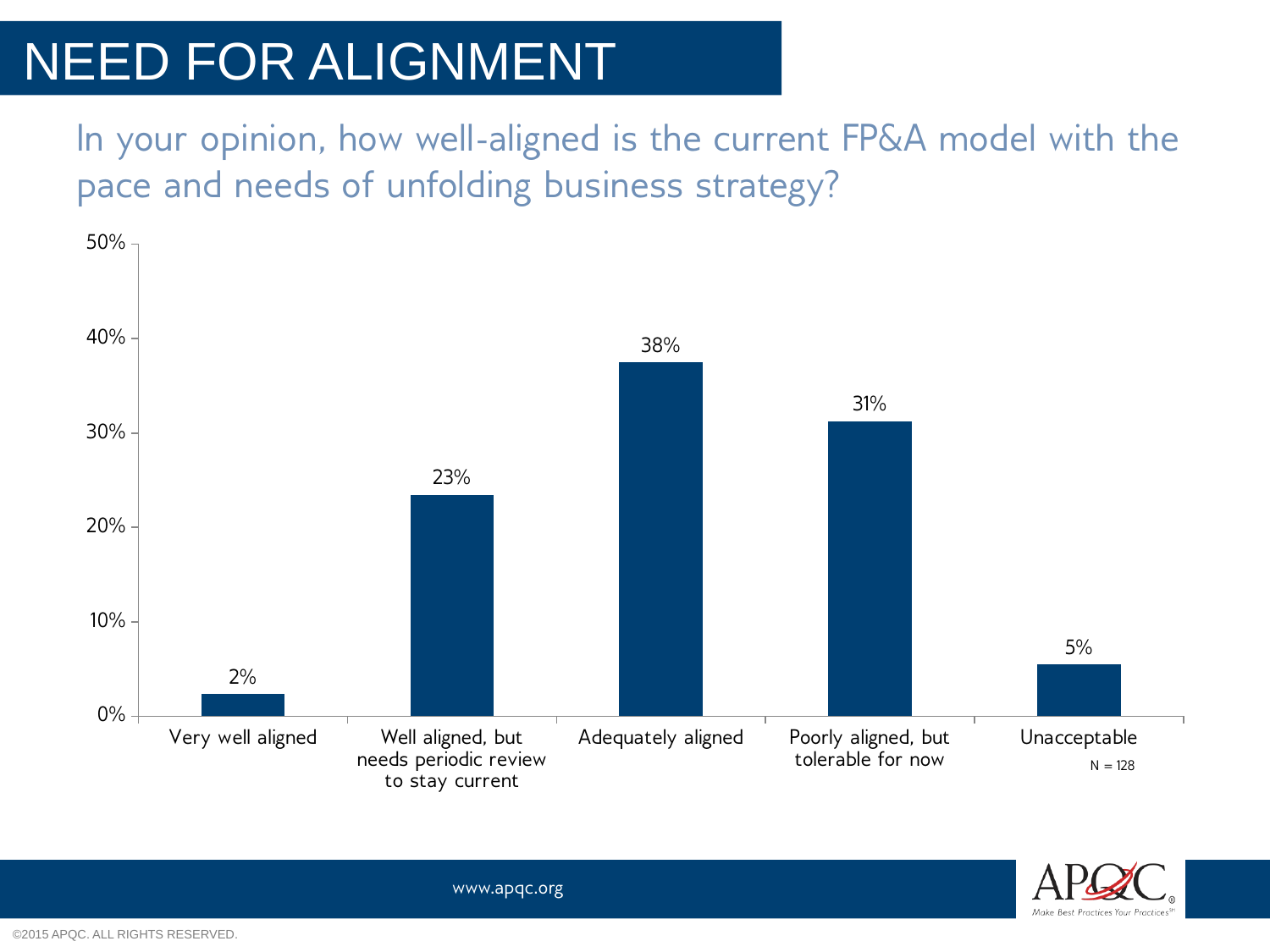

# Need for alignment
In your opinion, how well-aligned is the current FP&A model with the pace and needs of unfolding business strategy?

### Chart

| Category |  |
|---|---|
| Very well aligned | 0.0234375 |
| Well aligned, but needs periodic review to stay current | 0.234375 |
| Adequately aligned | 0.375 |
| Poorly aligned, but tolerable for now | 0.3125 |
| Unacceptable | 0.0546875 |